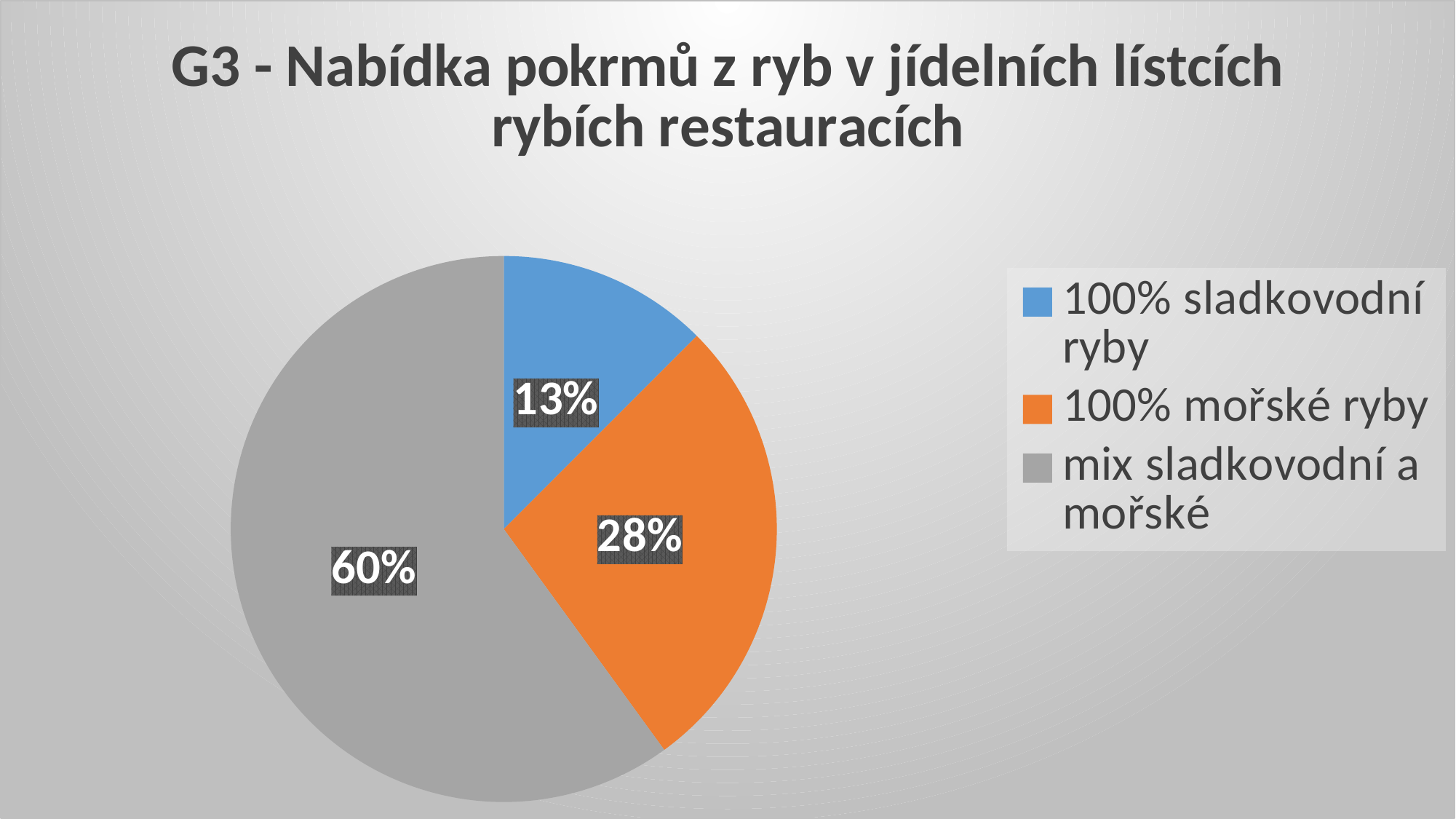

### Chart: G3 - Nabídka pokrmů z ryb v jídelních lístcích rybích restauracích

| Category |  |
|---|---|
| 100% sladkovodní ryby | 12.5 |
| 100% mořské ryby | 27.500000000000004 |
| mix sladkovodní a mořské | 60.0 |
7